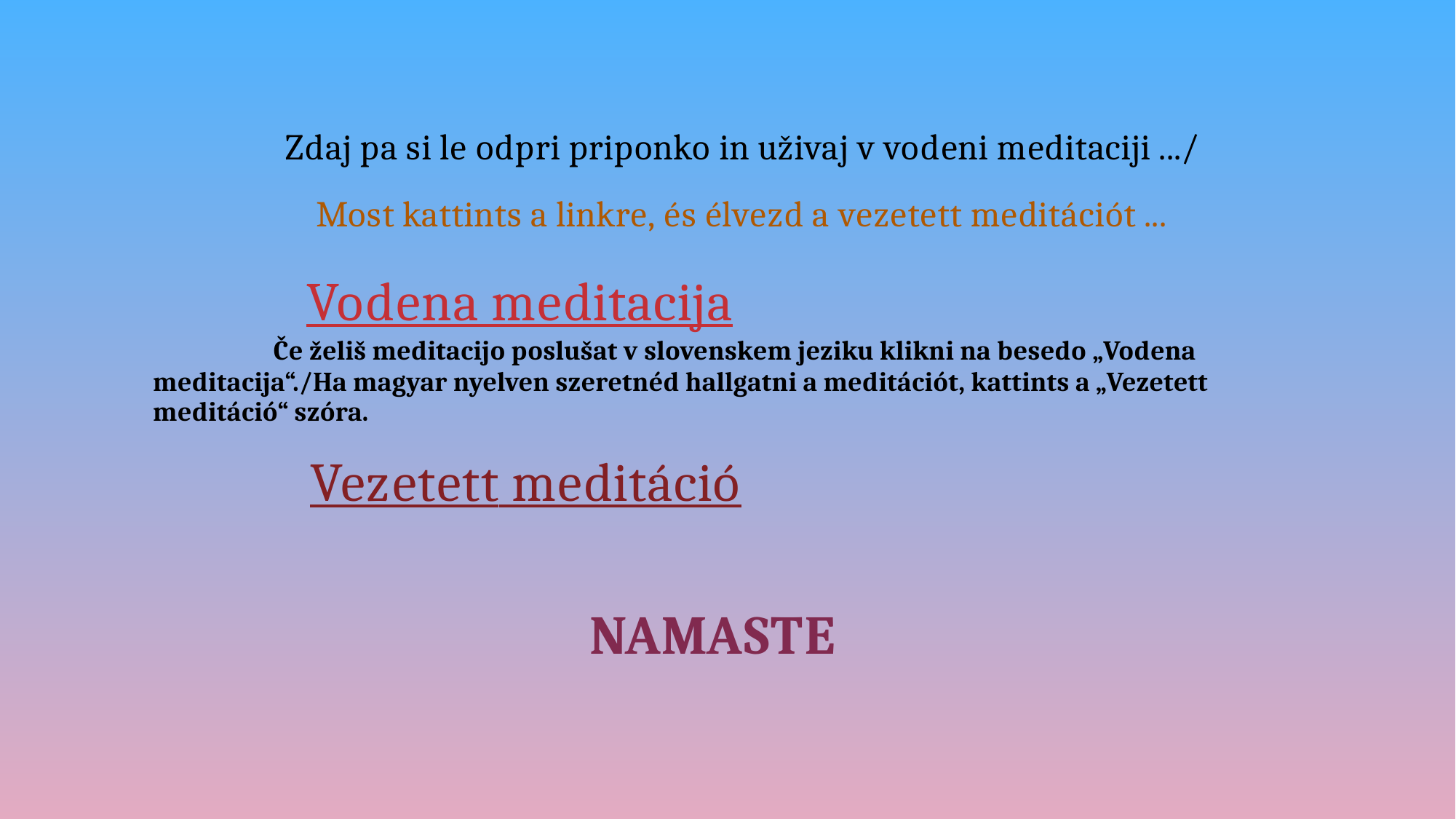

Zdaj pa si le odpri priponko in uživaj v vodeni meditaciji .../
Most kattints a linkre, és élvezd a vezetett meditációt ...

               Če želiš meditacijo poslušat v slovenskem jeziku klikni na besedo „Vodena meditacija“./Ha magyar nyelven szeretnéd hallgatni a meditációt, kattints a „Vezetett meditáció“ szóra.
	      Vezetett meditáció

 				NAMASTE

# Vodena meditacija